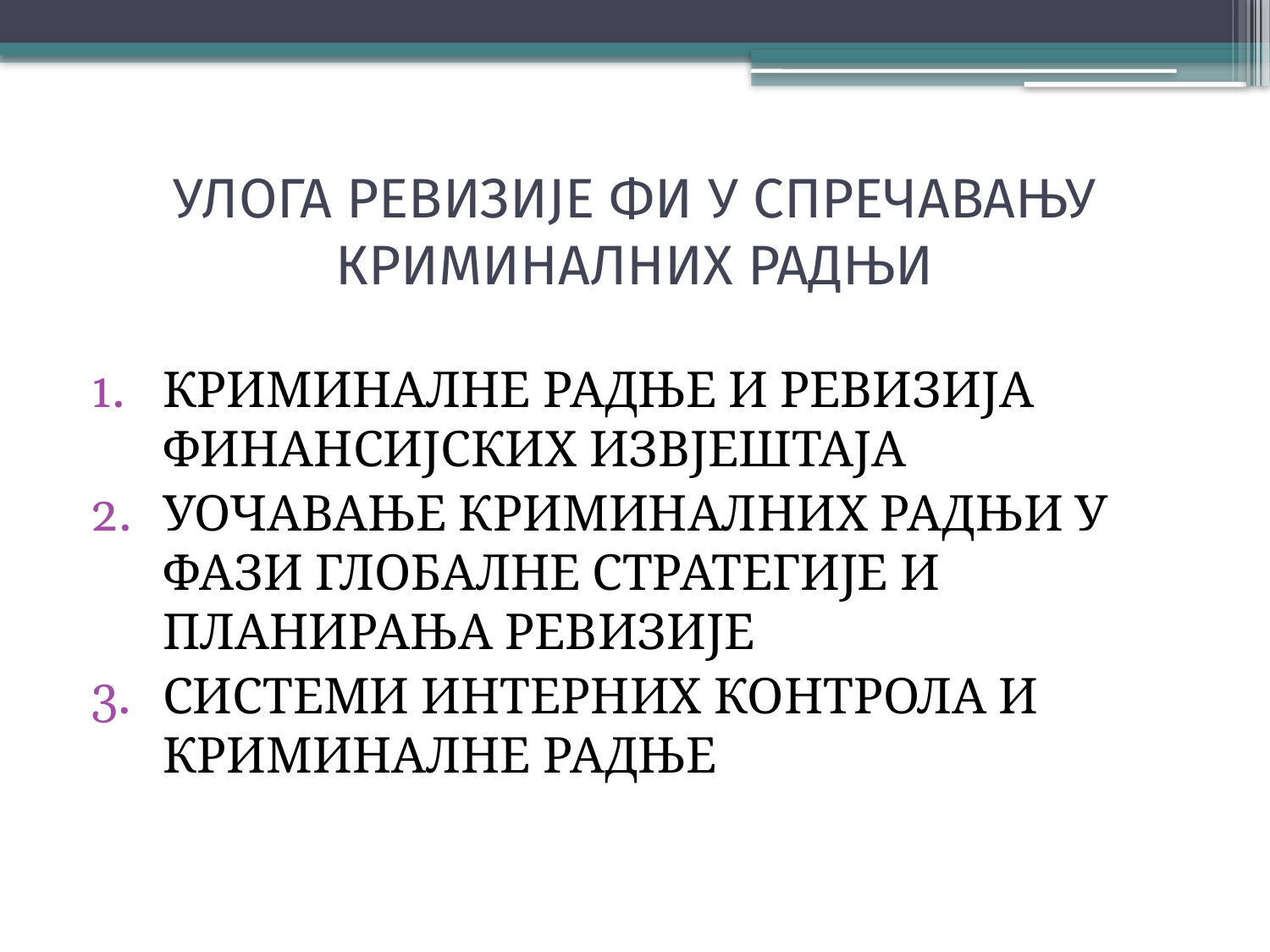

# УЛОГА РЕВИЗИЈЕ ФИ У СПРЕЧАВАЊУ КРИМИНАЛНИХ РАДЊИ
КРИМИНАЛНЕ РАДЊЕ И РЕВИЗИЈА ФИНАНСИЈСКИХ ИЗВЈЕШТАЈА
УОЧАВАЊЕ КРИМИНАЛНИХ РАДЊИ У ФАЗИ ГЛОБАЛНЕ СТРАТЕГИЈЕ И ПЛАНИРАЊА РЕВИЗИЈЕ
СИСТЕМИ ИНТЕРНИХ КОНТРОЛА И КРИМИНАЛНЕ РАДЊЕ